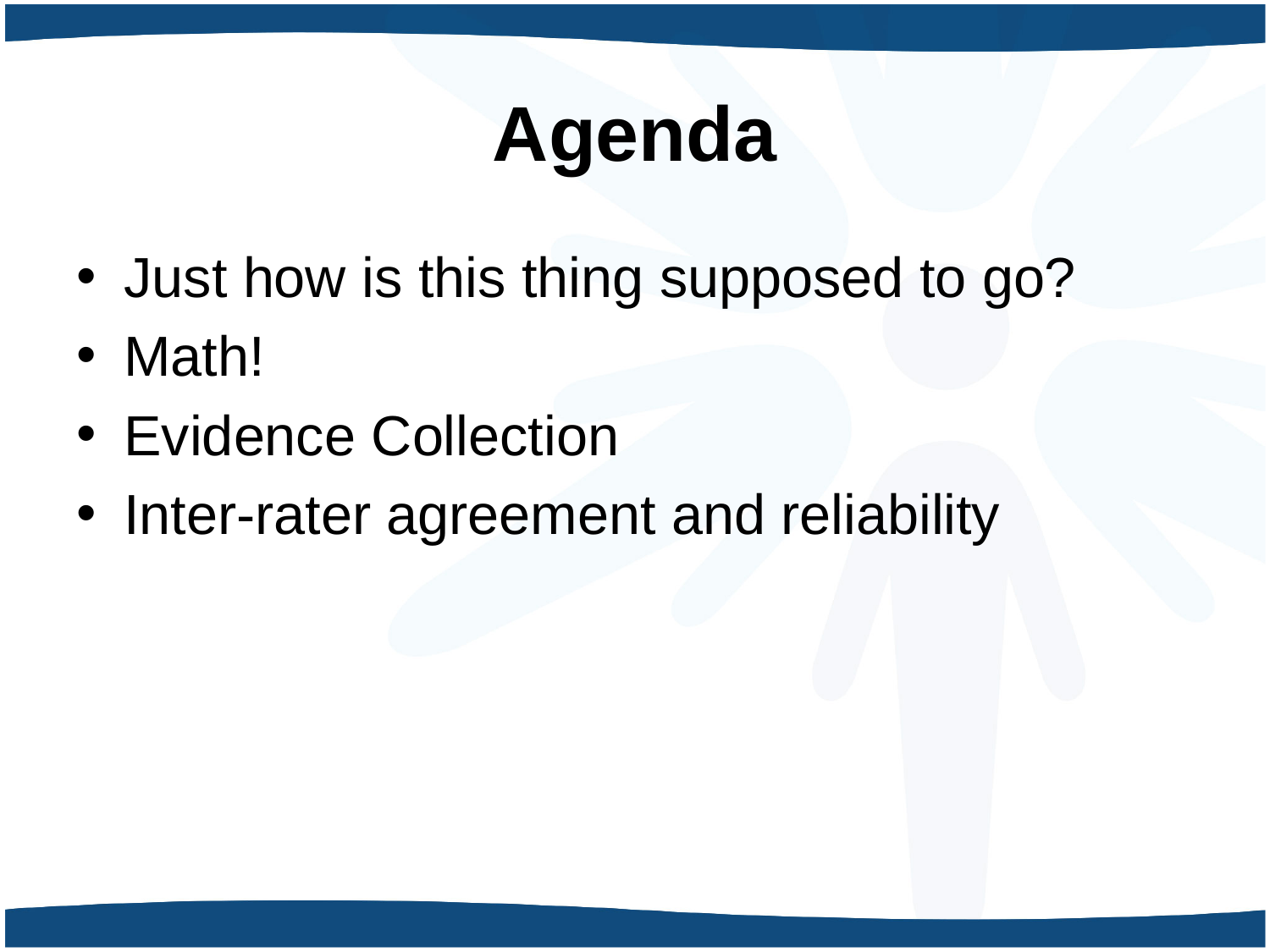

# Agenda
Just how is this thing supposed to go?
Math!
Evidence Collection
Inter-rater agreement and reliability